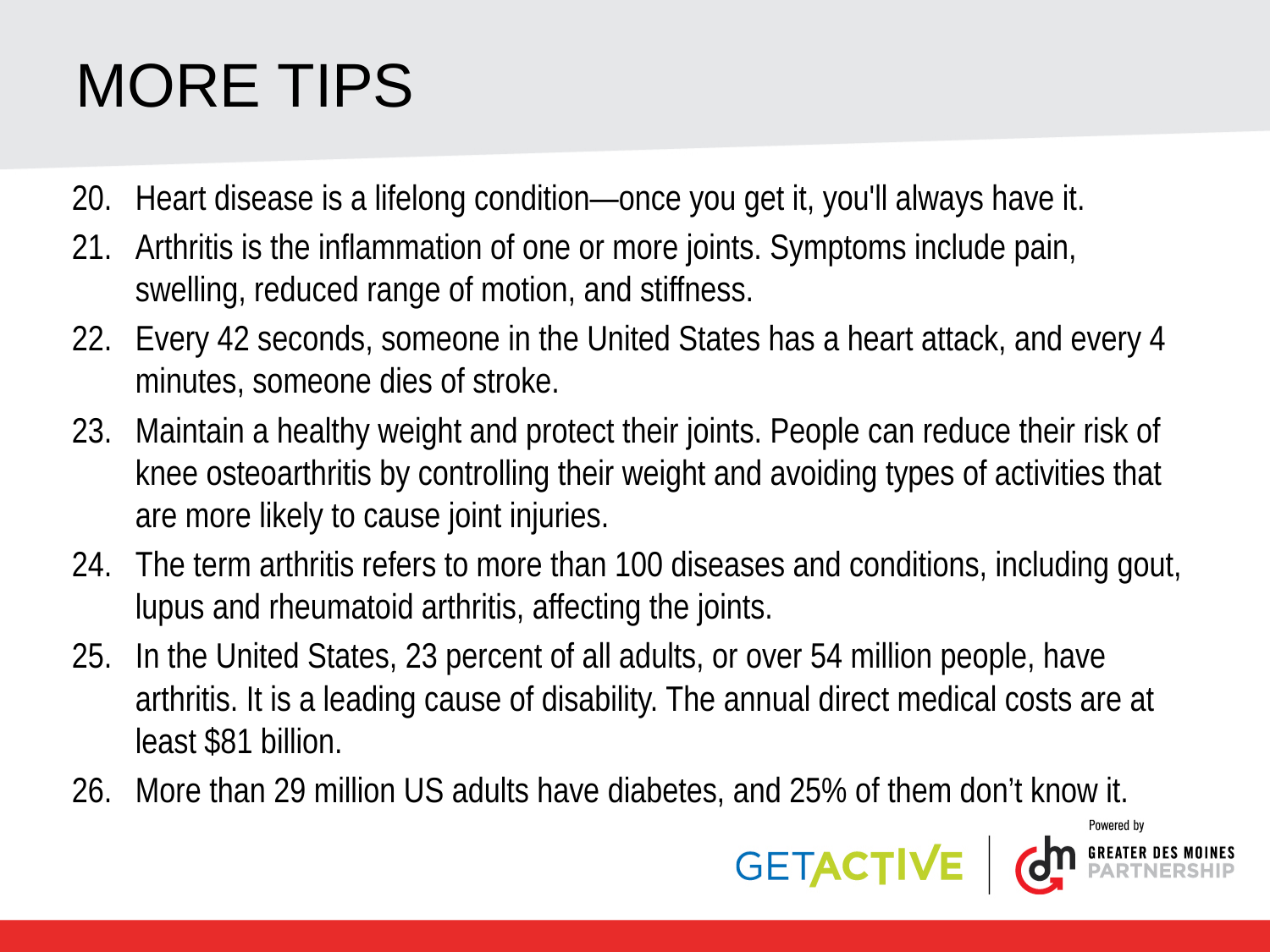

# More tips
Heart disease is a lifelong condition—once you get it, you'll always have it.
Arthritis is the inflammation of one or more joints. Symptoms include pain, swelling, reduced range of motion, and stiffness.
Every 42 seconds, someone in the United States has a heart attack, and every 4 minutes, someone dies of stroke.
Maintain a healthy weight and protect their joints. People can reduce their risk of knee osteoarthritis by controlling their weight and avoiding types of activities that are more likely to cause joint injuries.
The term arthritis refers to more than 100 diseases and conditions, including gout, lupus and rheumatoid arthritis, affecting the joints.
In the United States, 23 percent of all adults, or over 54 million people, have arthritis. It is a leading cause of disability. The annual direct medical costs are at least $81 billion.
More than 29 million US adults have diabetes, and 25% of them don’t know it.